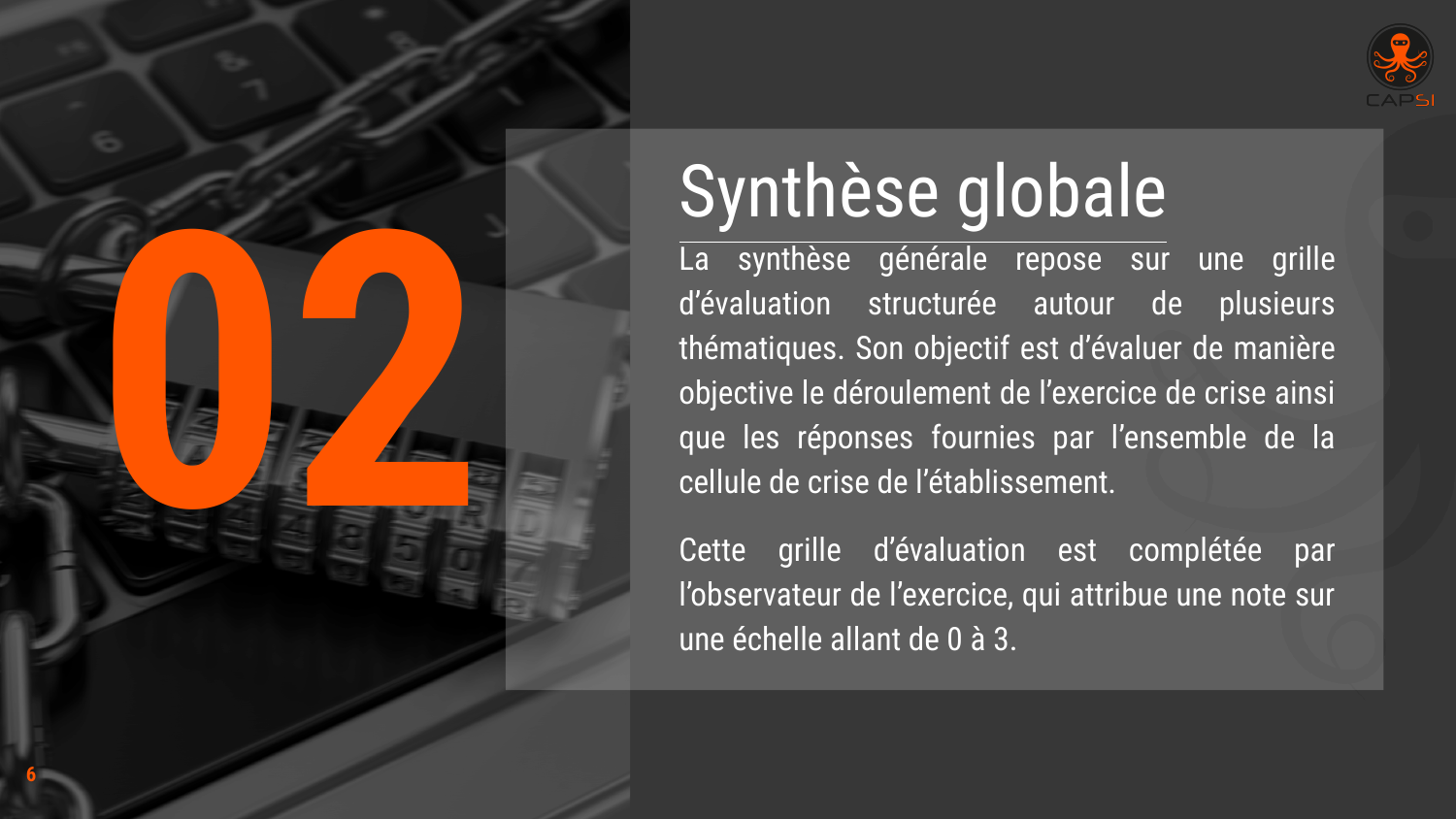

02
Synthèse globale
La synthèse générale repose sur une grille d’évaluation structurée autour de plusieurs thématiques. Son objectif est d’évaluer de manière objective le déroulement de l’exercice de crise ainsi que les réponses fournies par l’ensemble de la cellule de crise de l’établissement.
Cette grille d’évaluation est complétée par l’observateur de l’exercice, qui attribue une note sur une échelle allant de 0 à 3.

6